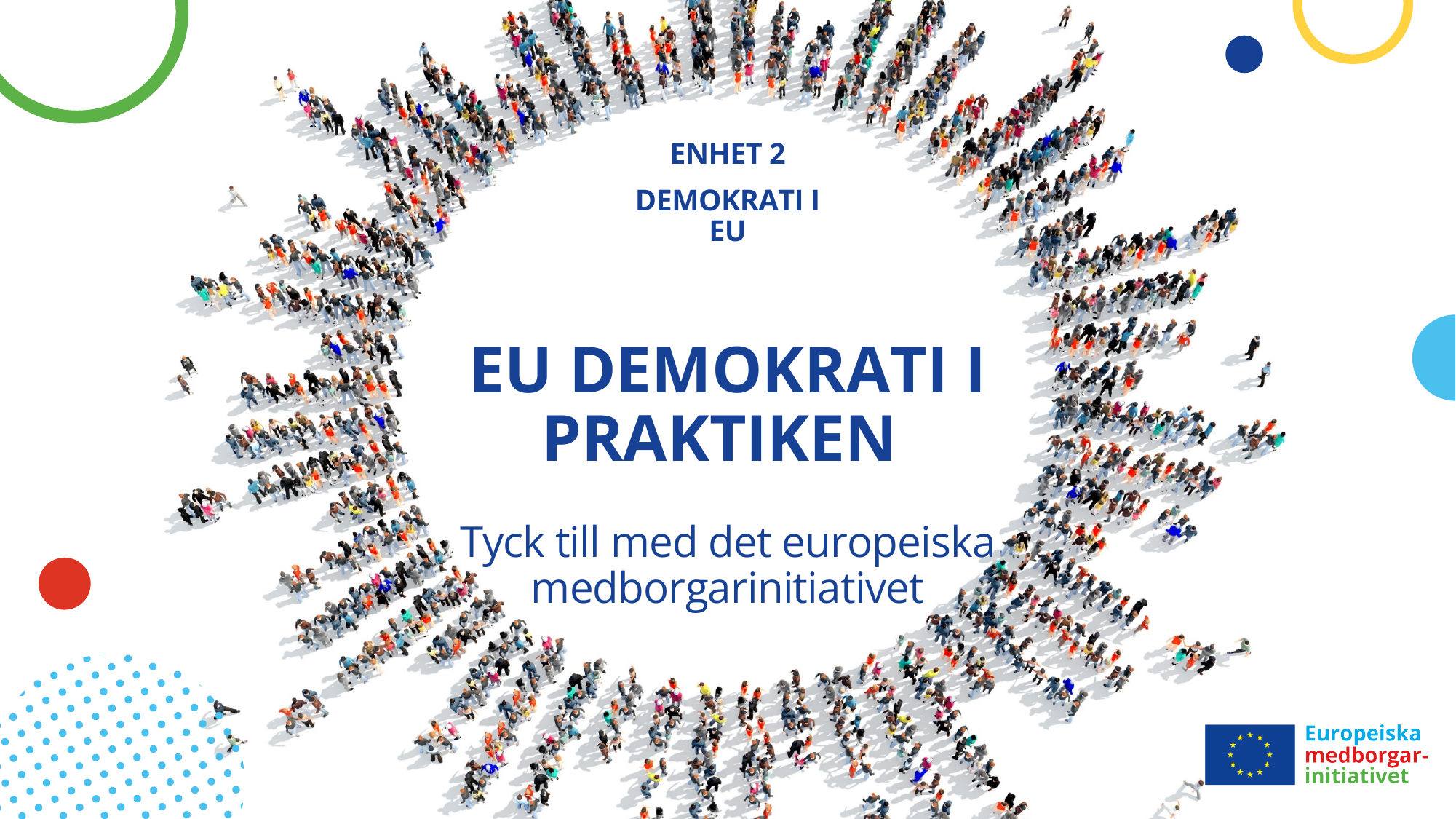

Enhet 2
Demokrati i EU
# EU DEMOKRATI I PRAKTIKEN Tyck till med det europeiska medborgarinitiativet